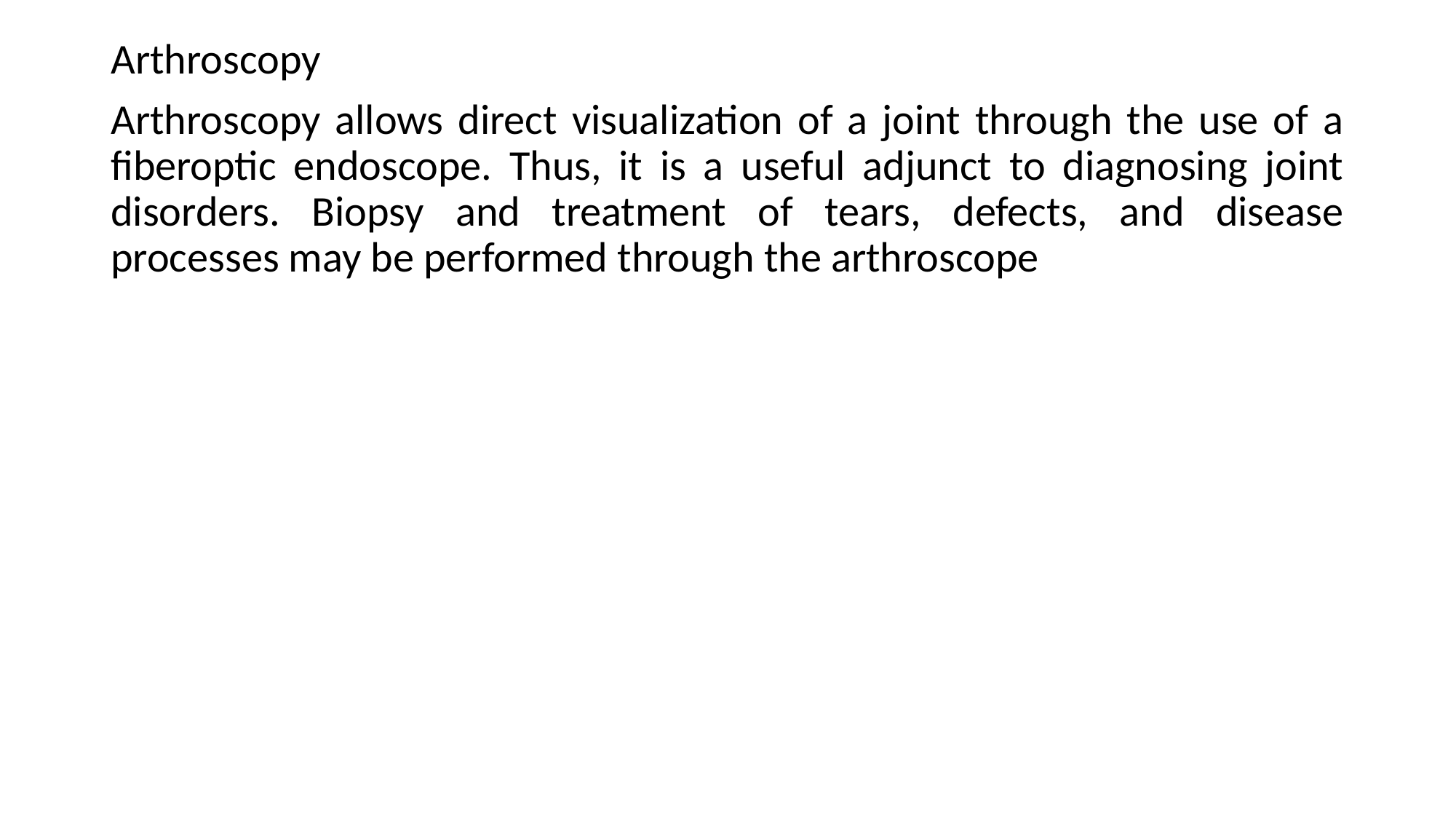

Arthroscopy
Arthroscopy allows direct visualization of a joint through the use of a fiberoptic endoscope. Thus, it is a useful adjunct to diagnosing joint disorders. Biopsy and treatment of tears, defects, and disease processes may be performed through the arthroscope